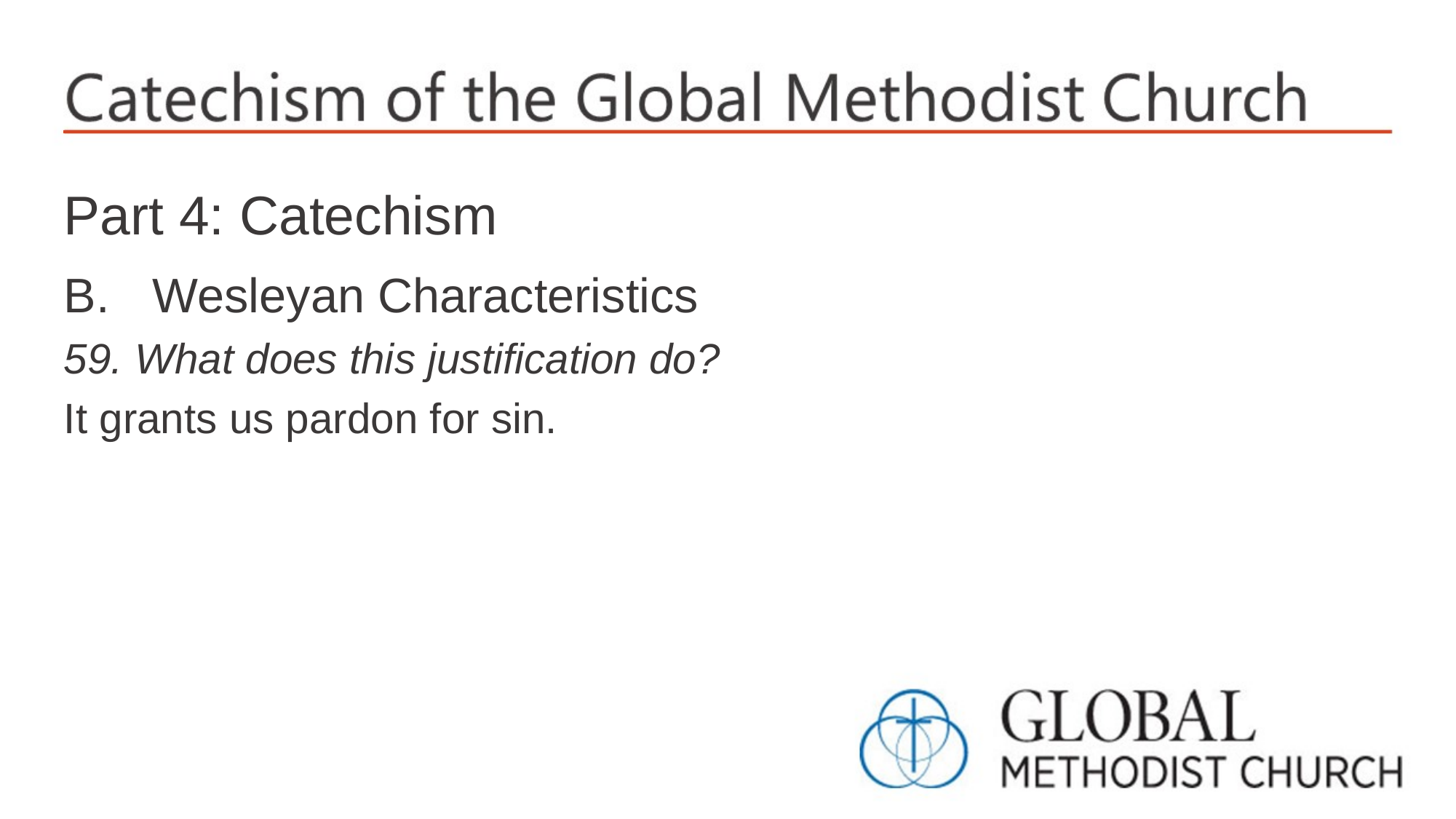

Part 4: Catechism
Wesleyan Characteristics
59. What does this justification do?
It grants us pardon for sin.